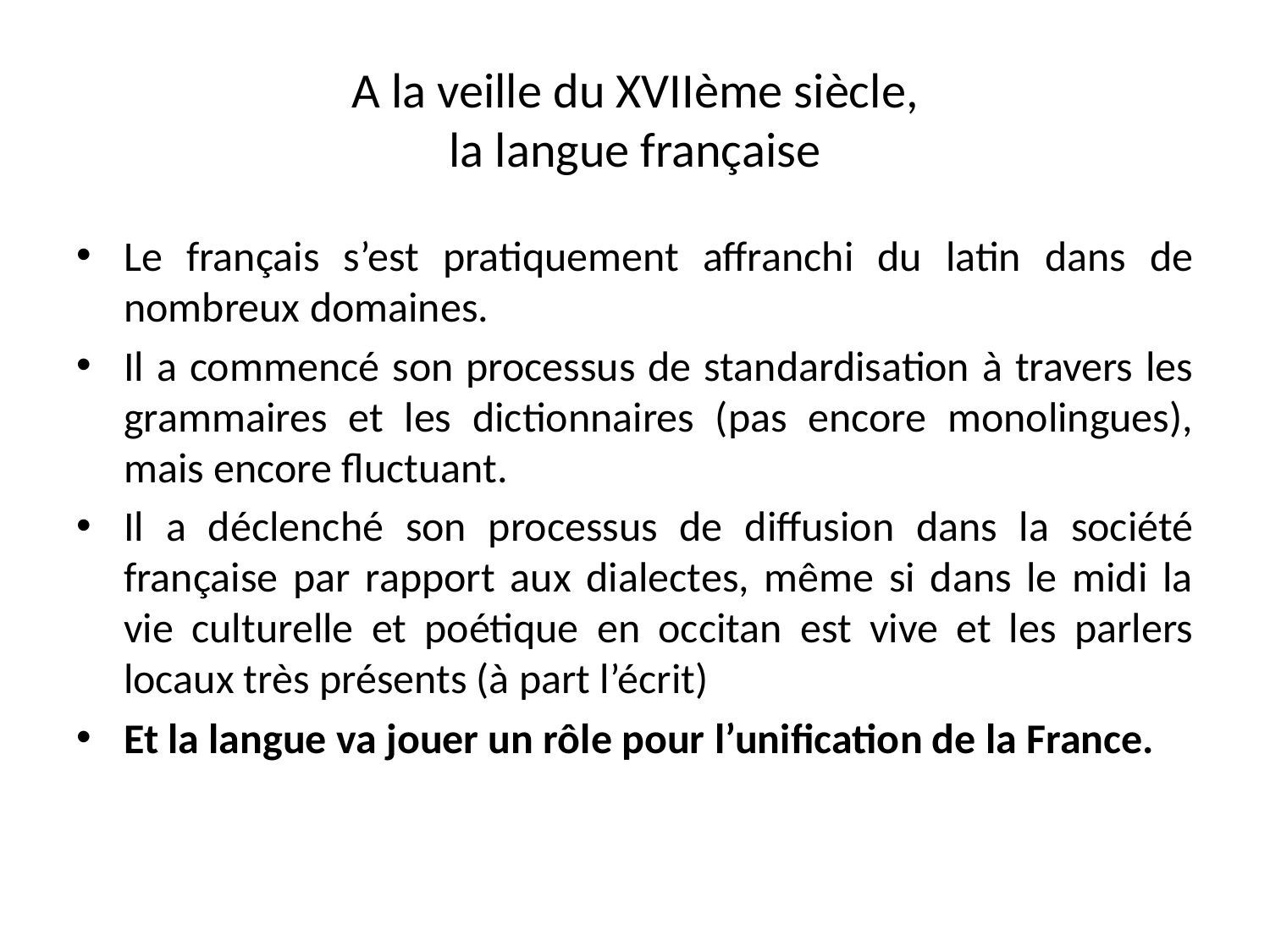

# A la veille du XVIIème siècle, la langue française
Le français s’est pratiquement affranchi du latin dans de nombreux domaines.
Il a commencé son processus de standardisation à travers les grammaires et les dictionnaires (pas encore monolingues), mais encore fluctuant.
Il a déclenché son processus de diffusion dans la société française par rapport aux dialectes, même si dans le midi la vie culturelle et poétique en occitan est vive et les parlers locaux très présents (à part l’écrit)
Et la langue va jouer un rôle pour l’unification de la France.